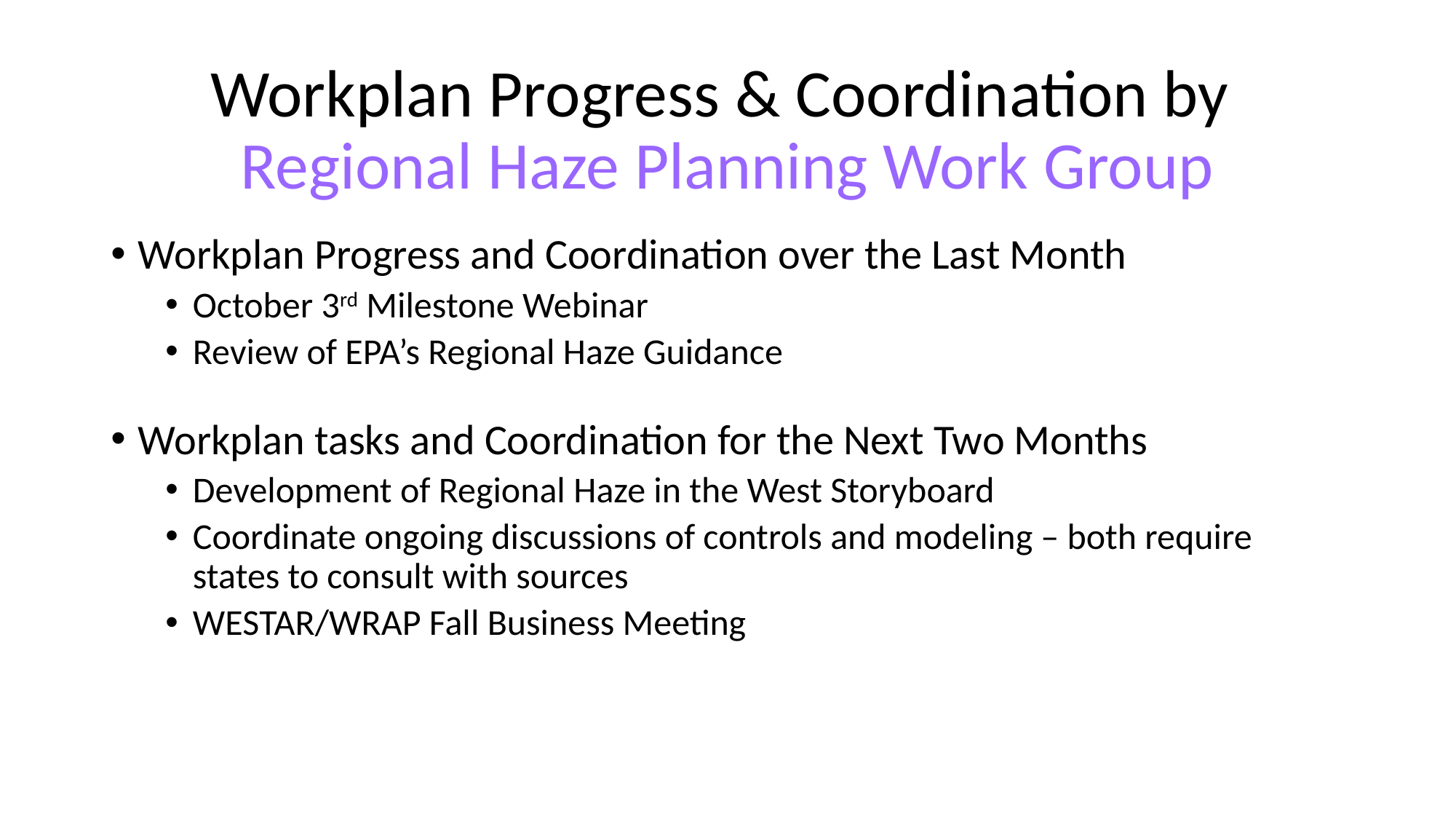

Workplan Progress & Coordination by
Regional Haze Planning Work Group
Workplan Progress and Coordination over the Last Month
October 3rd Milestone Webinar
Review of EPA’s Regional Haze Guidance
Workplan tasks and Coordination for the Next Two Months
Development of Regional Haze in the West Storyboard
Coordinate ongoing discussions of controls and modeling – both require states to consult with sources
WESTAR/WRAP Fall Business Meeting